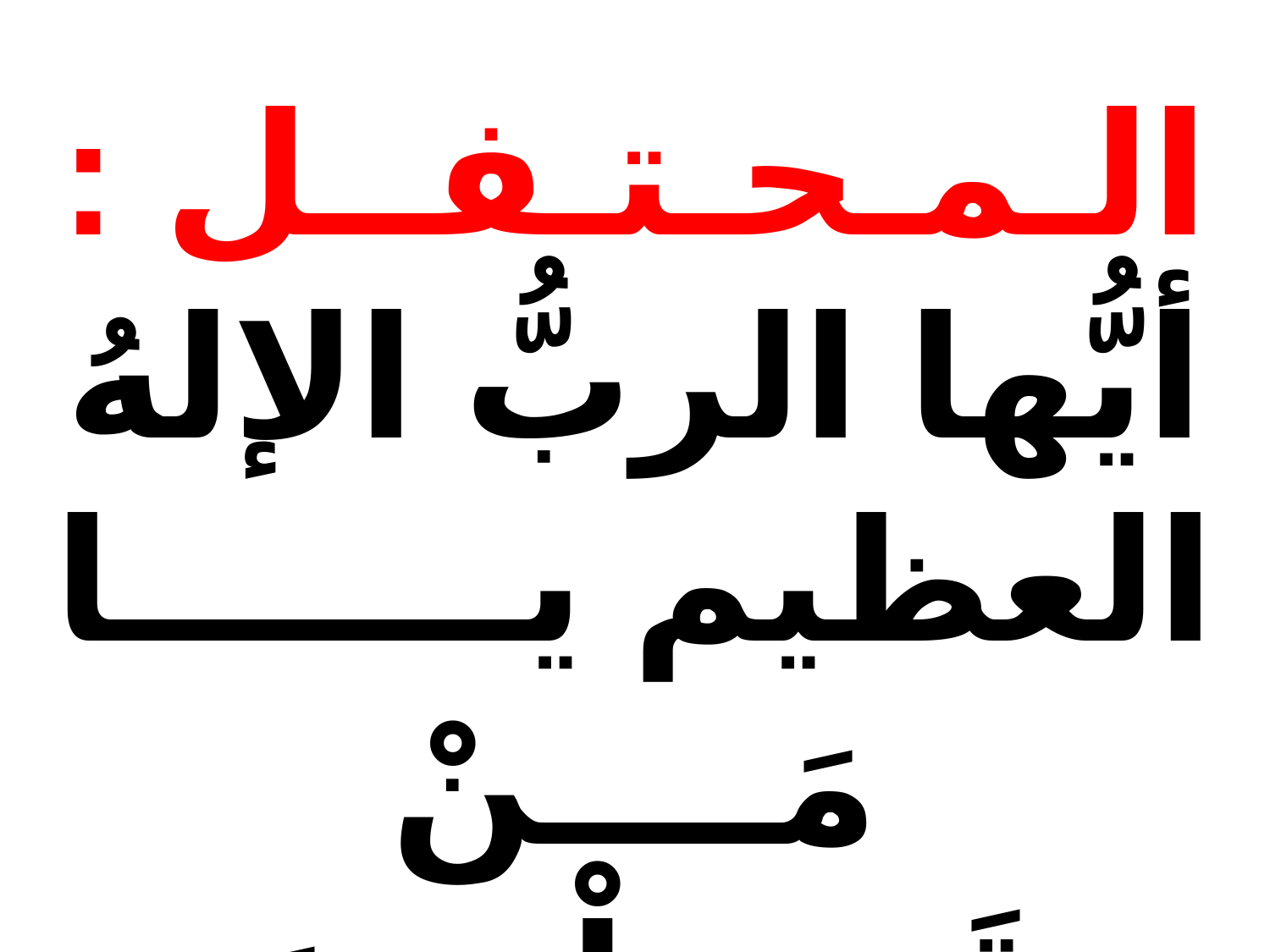

الـمـحـتـفــل :
أيُّها الربُّ الإلهُ العظيم يـــــــا مَــــنْ قَـبِـــلْـــتَ
قــرابـــيــــنَ الأوَّلـــيـن